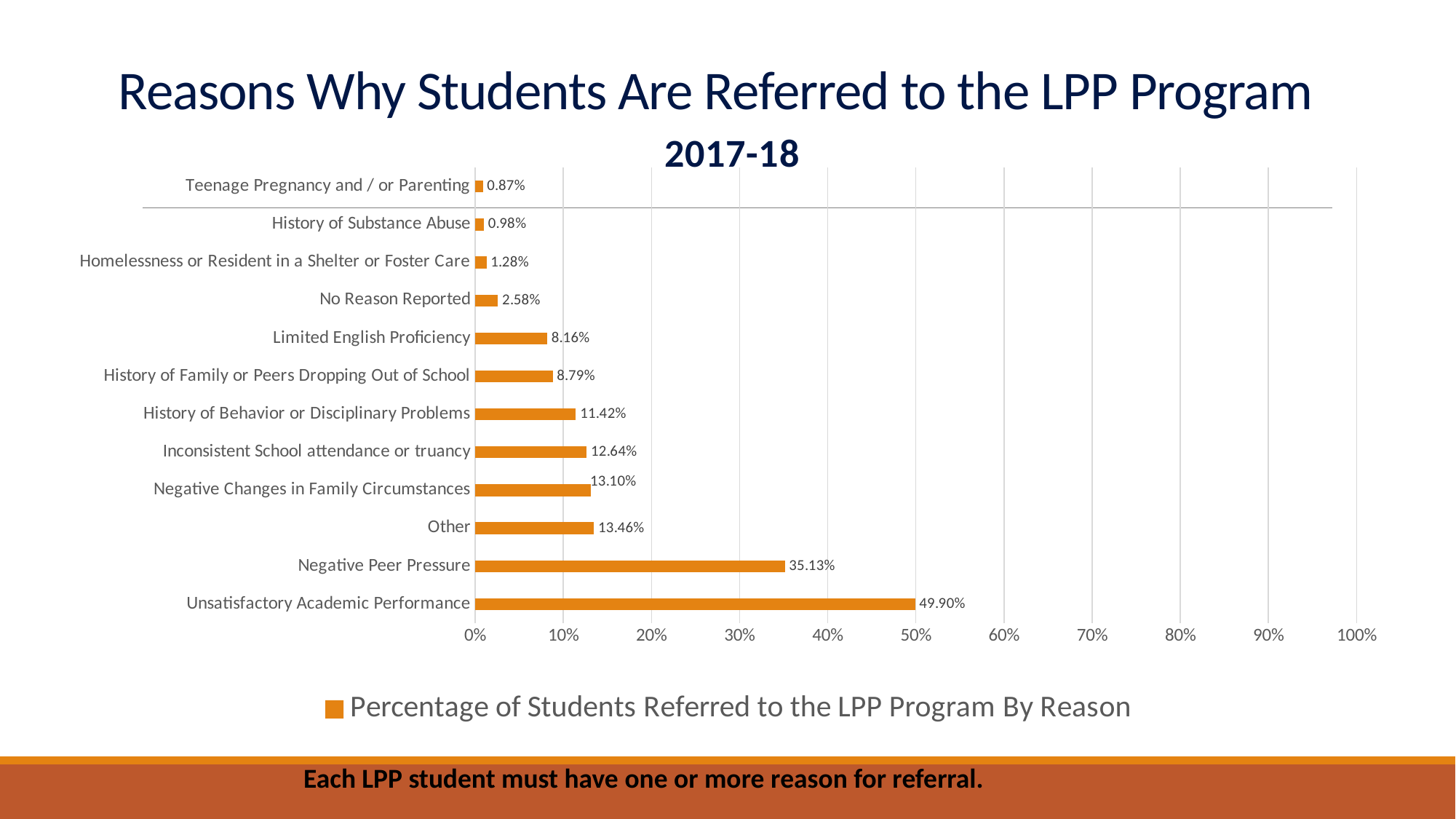

# Reasons Why Students Are Referred to the LPP Program

### Chart: 2017-18

| Category | Percentage of Students Referred to the LPP Program By Reason |
|---|---|
| Unsatisfactory Academic Performance | 0.4990379681888148 |
| Negative Peer Pressure | 0.3512698819907645 |
| Other | 0.13455618265777322 |
| Negative Changes in Family Circumstances | 0.1309645972293484 |
| Inconsistent School attendance or truancy | 0.12641097998973833 |
| History of Behavior or Disciplinary Problems | 0.11416110826064649 |
| History of Family or Peers Dropping Out of School | 0.0879297075423294 |
| Limited English Proficiency | 0.08164443304258594 |
| No Reason Reported | 0.025846587993842995 |
| Homelessness or Resident in a Shelter or Foster Care | 0.012762955361723961 |
| History of Substance Abuse | 0.009812724474089277 |
| Teenage Pregnancy and / or Parenting | 0.008658286300667008 |
Each LPP student must have one or more reason for referral.